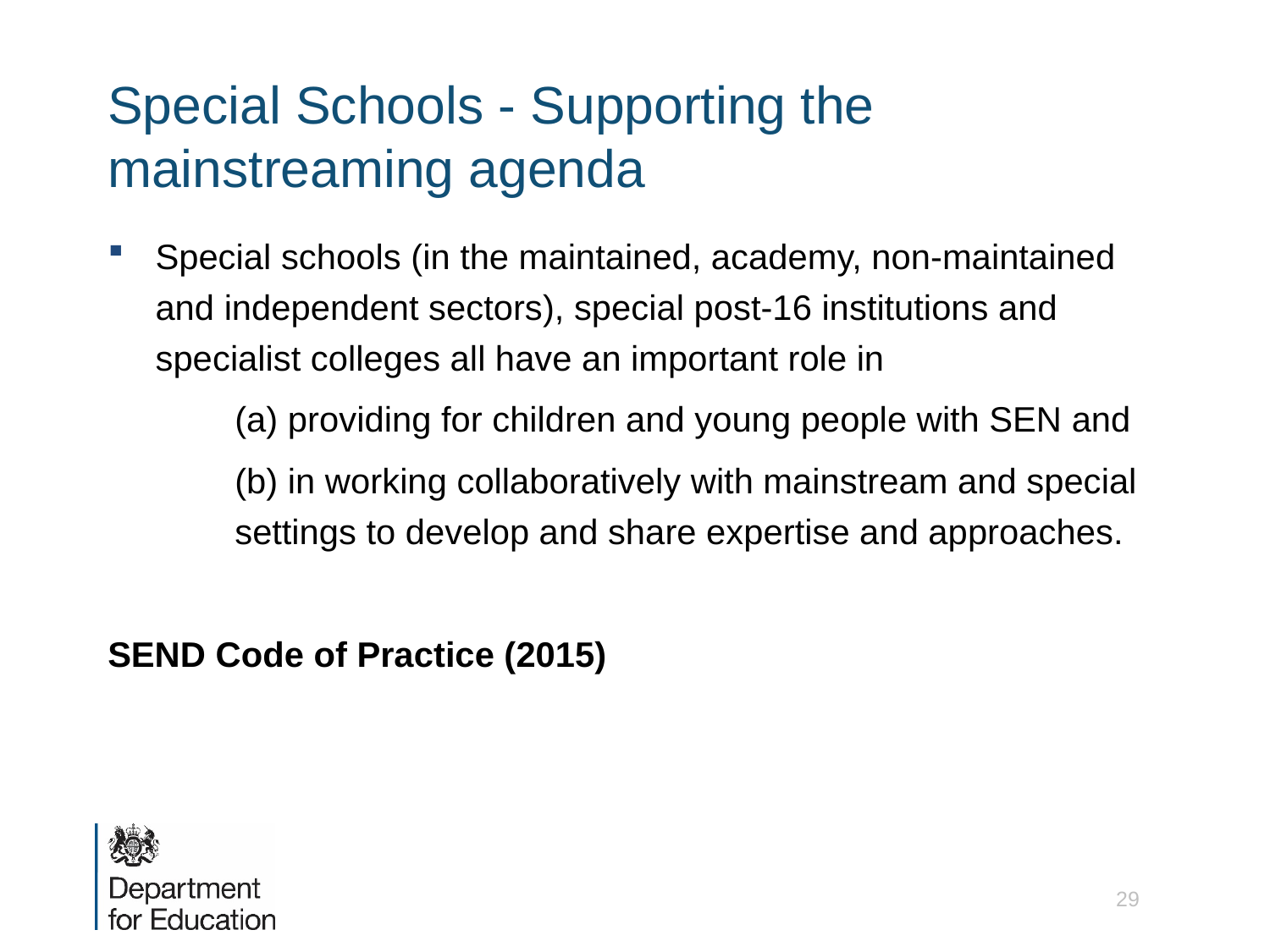

# Special Schools - Supporting the mainstreaming agenda

Special schools (in the maintained, academy, non-maintained and independent sectors), special post-16 institutions and specialist colleges all have an important role in
	(a) providing for children and young people with SEN and
	(b) in working collaboratively with mainstream and special 	settings to develop and share expertise and approaches.

SEND Code of Practice (2015)
29